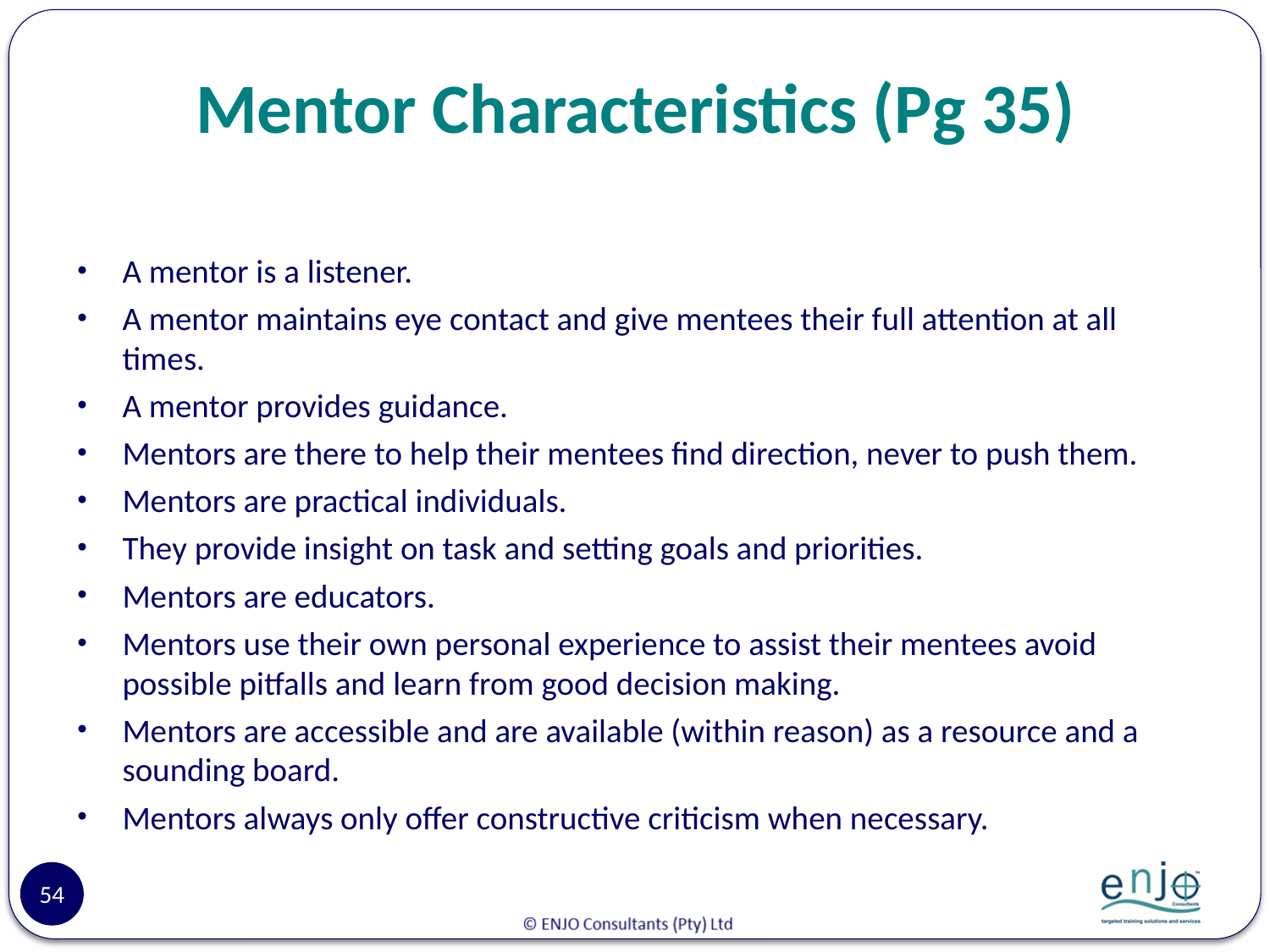

# Mentor Characteristics (Pg 35)

A mentor is a listener.
A mentor maintains eye contact and give mentees their full attention at all times.
A mentor provides guidance.
Mentors are there to help their mentees find direction, never to push them.
Mentors are practical individuals.
They provide insight on task and setting goals and priorities.
Mentors are educators.
Mentors use their own personal experience to assist their mentees avoid possible pitfalls and learn from good decision making.
Mentors are accessible and are available (within reason) as a resource and a sounding board.
Mentors always only offer constructive criticism when necessary.

54